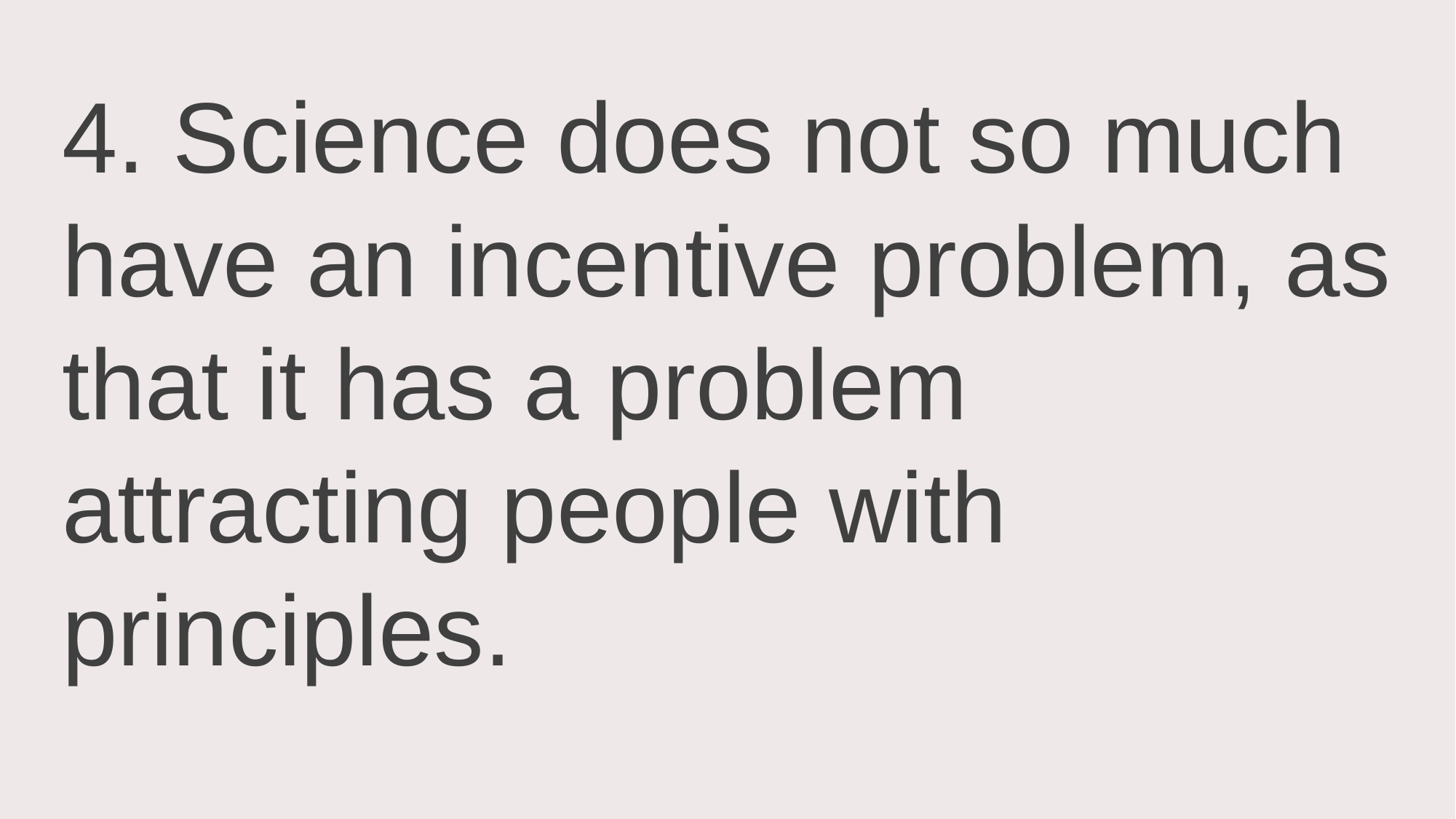

4. Science does not so much have an incentive problem, as that it has a problem attracting people with principles.